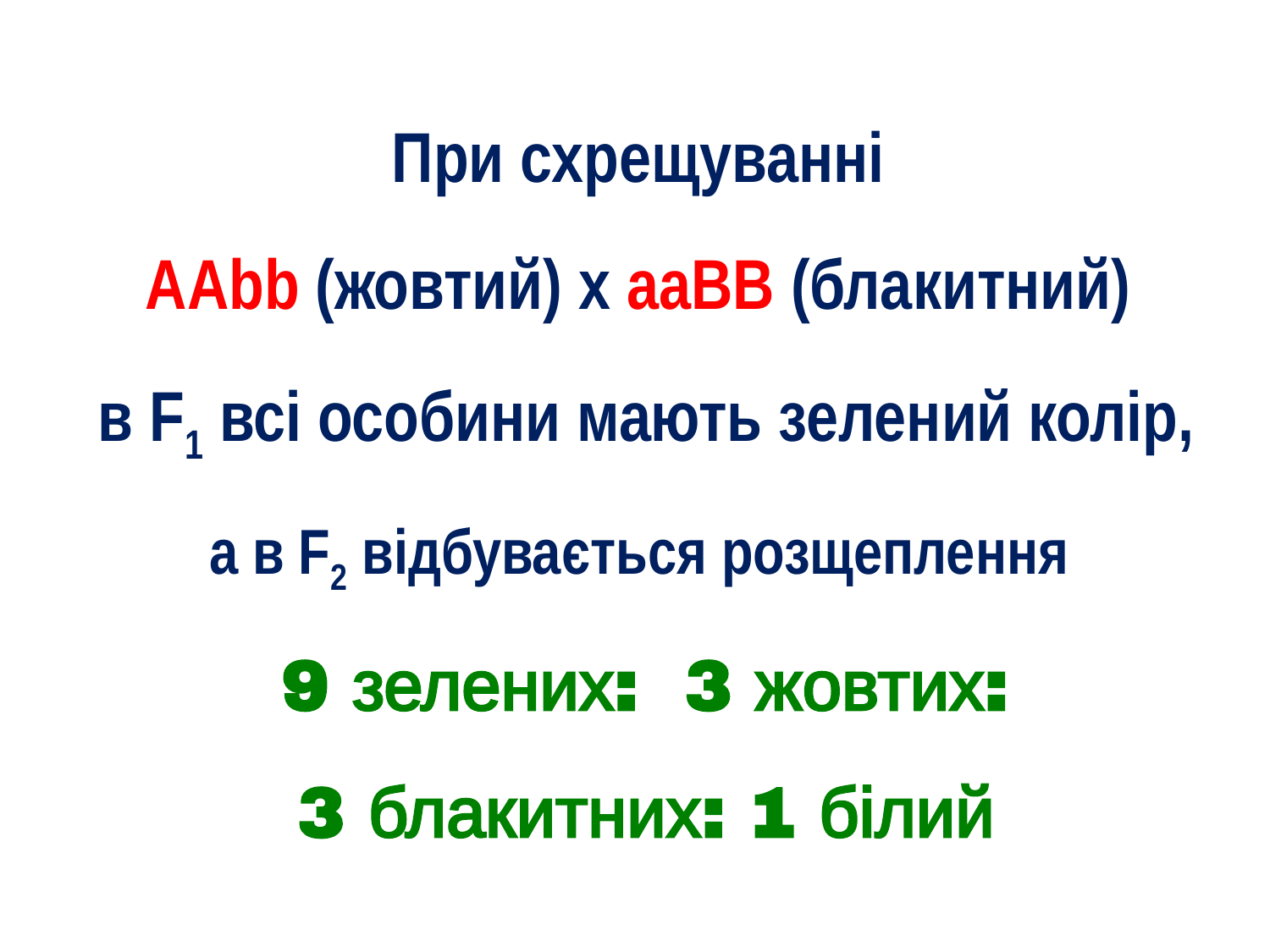

# При схрещуванні ААbb (жовтий) х ааВВ (блакитний) в F1 всі особини мають зелений колір, а в F2 відбувається розщеплення 9 зелених:  3 жовтих: 3 блакитних: 1 білий